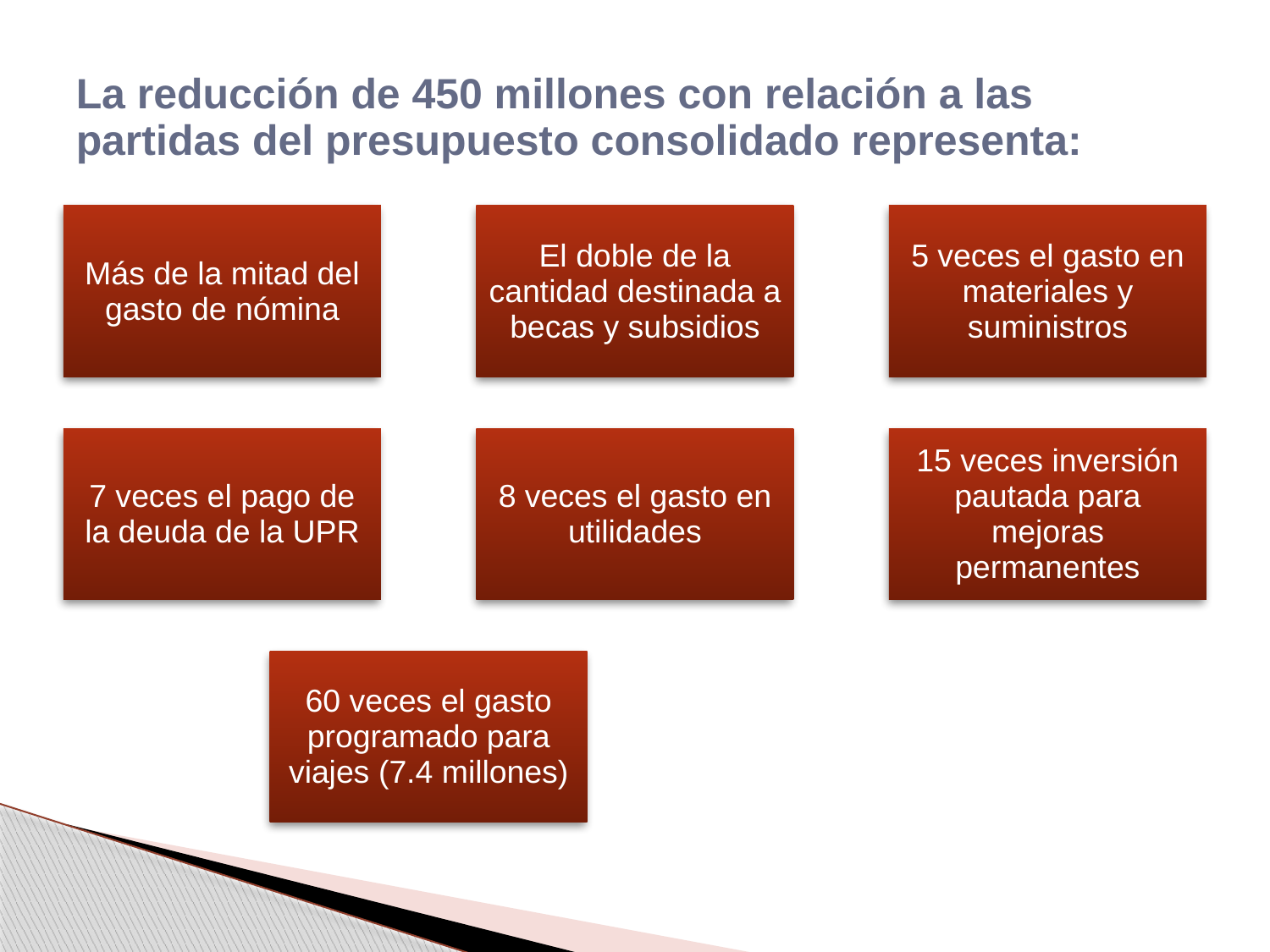

# La reducción de 450 millones con relación a las partidas del presupuesto consolidado representa:
Más de la mitad del gasto de nómina
El doble de la cantidad destinada a becas y subsidios
5 veces el gasto en materiales y suministros
7 veces el pago de la deuda de la UPR
8 veces el gasto en utilidades
15 veces inversión pautada para mejoras permanentes
60 veces el gasto programado para viajes (7.4 millones)